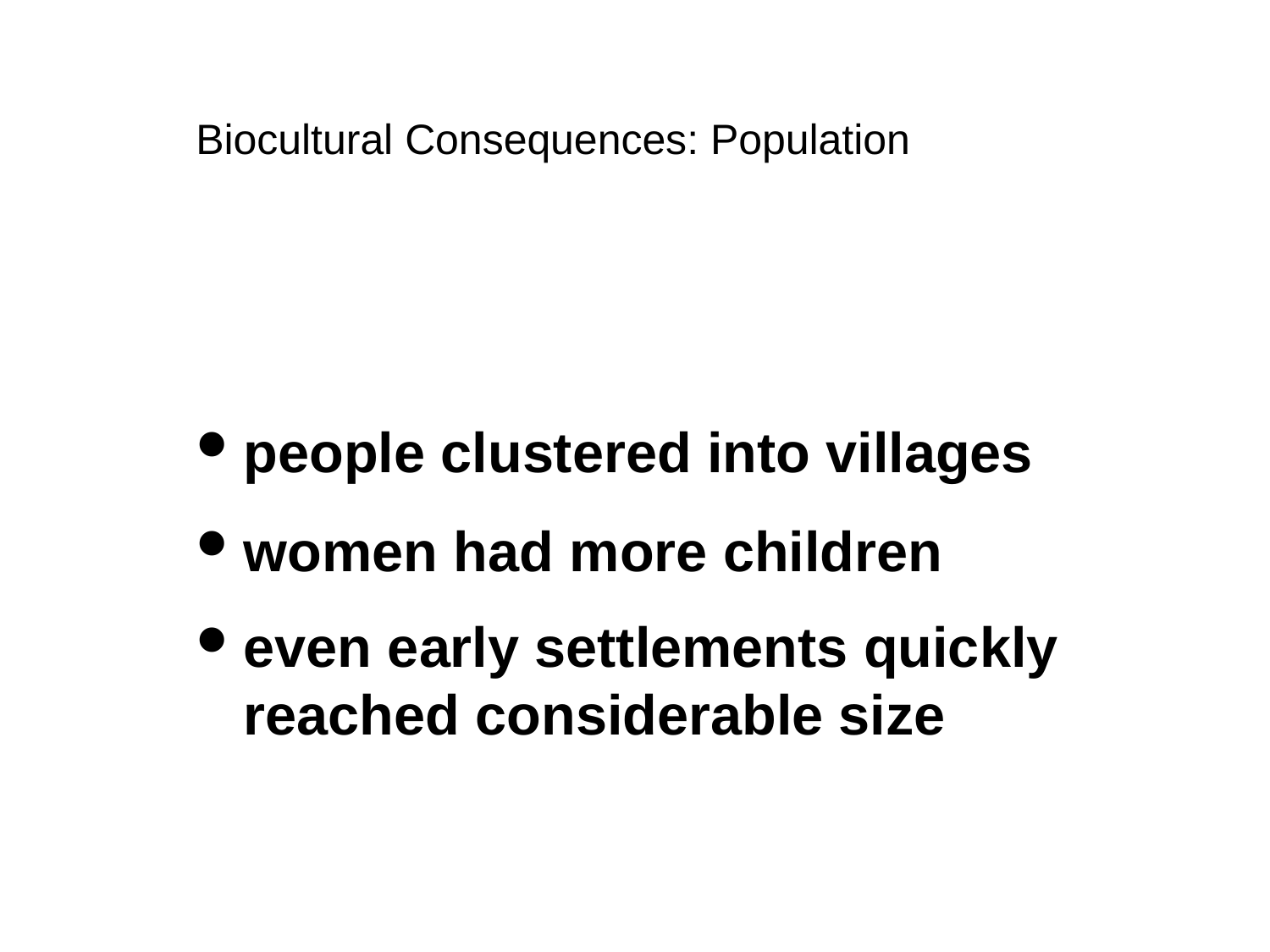

Biocultural Consequences: Population
people clustered into villages

women had more children

even early settlements quickly reached considerable size